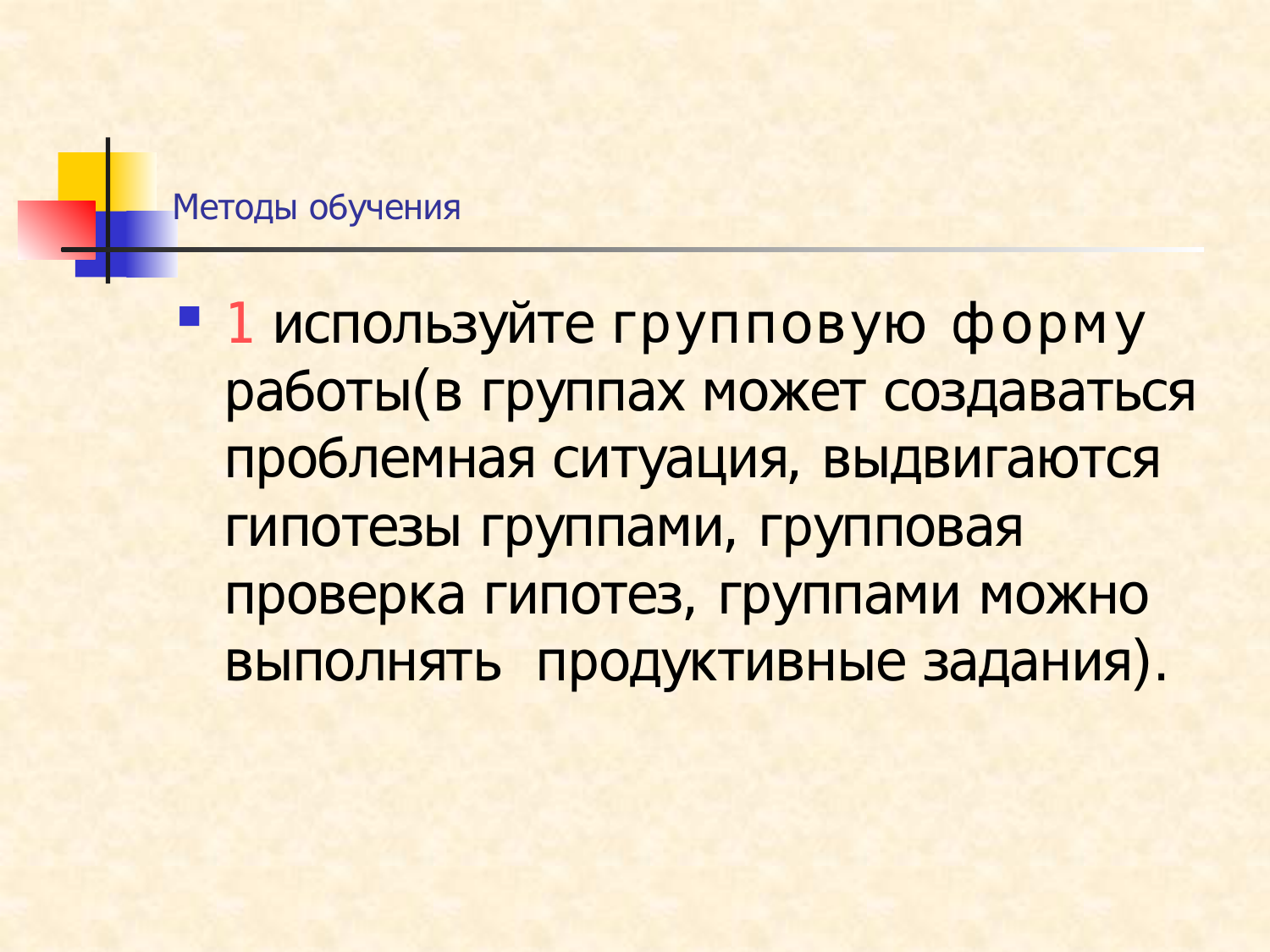

# Методы обучения
1 используйте групповую форму работы(в группах может создаваться проблемная ситуация, выдвигаются гипотезы группами, групповая проверка гипотез, группами можно выполнять  продуктивные задания).